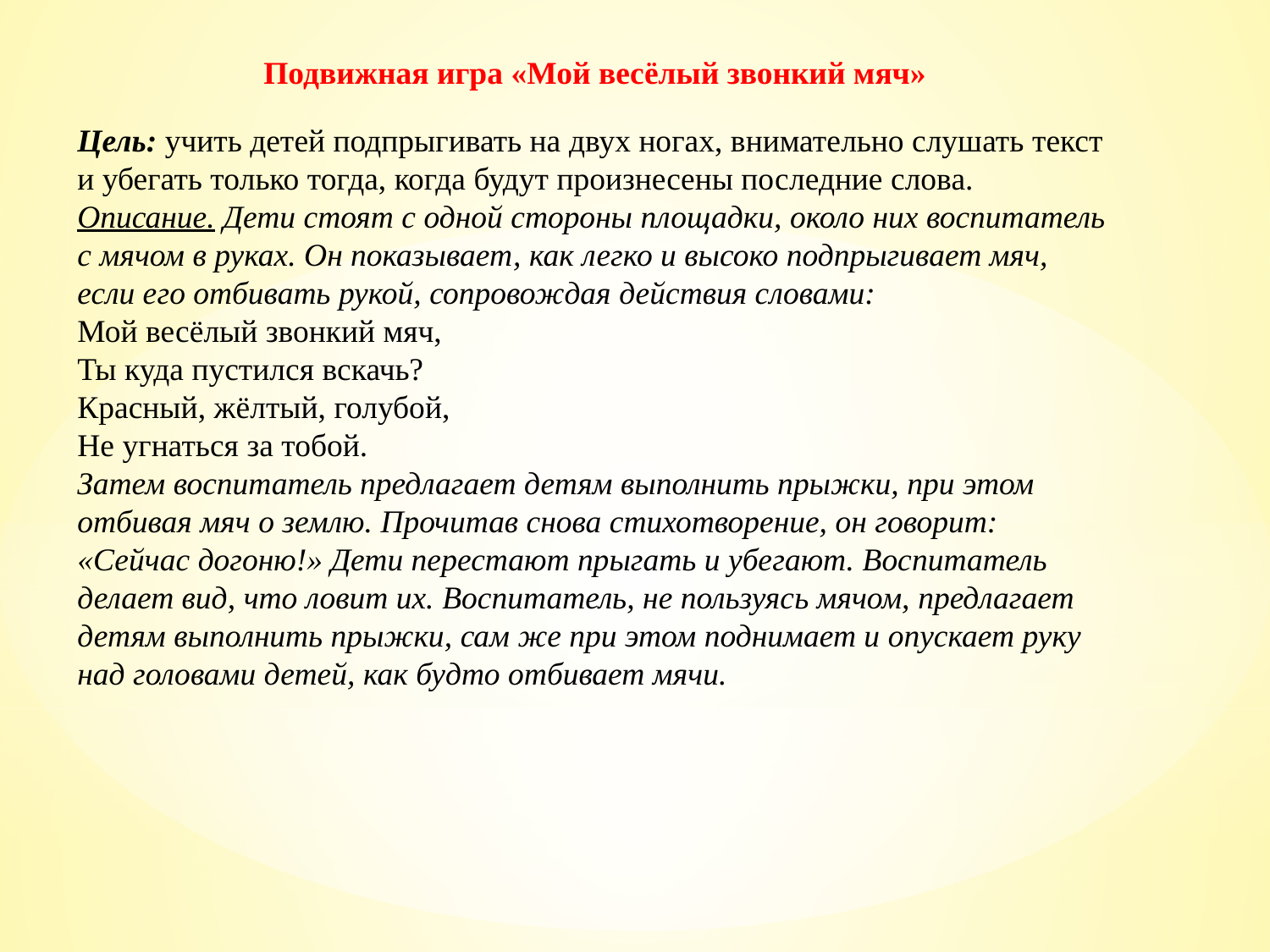

Подвижная игра «Мой весёлый звонкий мяч»

Цель: учить детей подпрыгивать на двух ногах, внимательно слушать текст и убегать только тогда, когда будут произнесены последние слова.
Описание. Дети стоят с одной стороны площадки, около них воспитатель с мячом в руках. Он показывает, как легко и высоко подпрыгивает мяч, если его отбивать рукой, сопровождая действия словами:
Мой весёлый звонкий мяч,
Ты куда пустился вскачь?
Красный, жёлтый, голубой,
Не угнаться за тобой.
Затем воспитатель предлагает детям выполнить прыжки, при этом отбивая мяч о землю. Прочитав снова стихотворение, он говорит: «Сейчас догоню!» Дети перестают прыгать и убегают. Воспитатель делает вид, что ловит их. Воспитатель, не пользуясь мячом, предлагает детям выполнить прыжки, сам же при этом поднимает и опускает руку над головами детей, как будто отбивает мячи.